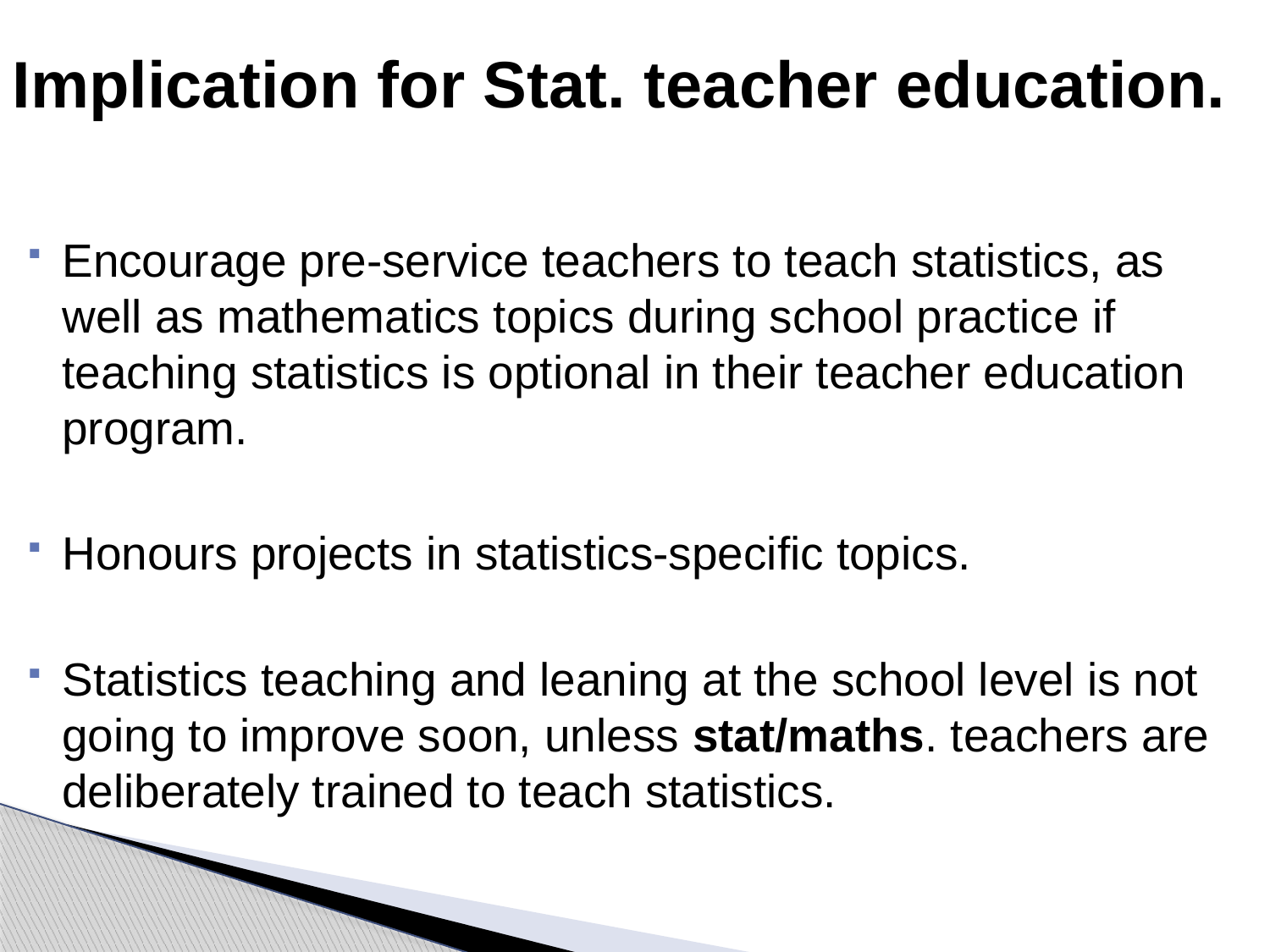

# Implication for Stat. teacher education.

Encourage pre-service teachers to teach statistics, as well as mathematics topics during school practice if teaching statistics is optional in their teacher education program.

Honours projects in statistics-specific topics.

Statistics teaching and leaning at the school level is not going to improve soon, unless stat/maths. teachers are deliberately trained to teach statistics.